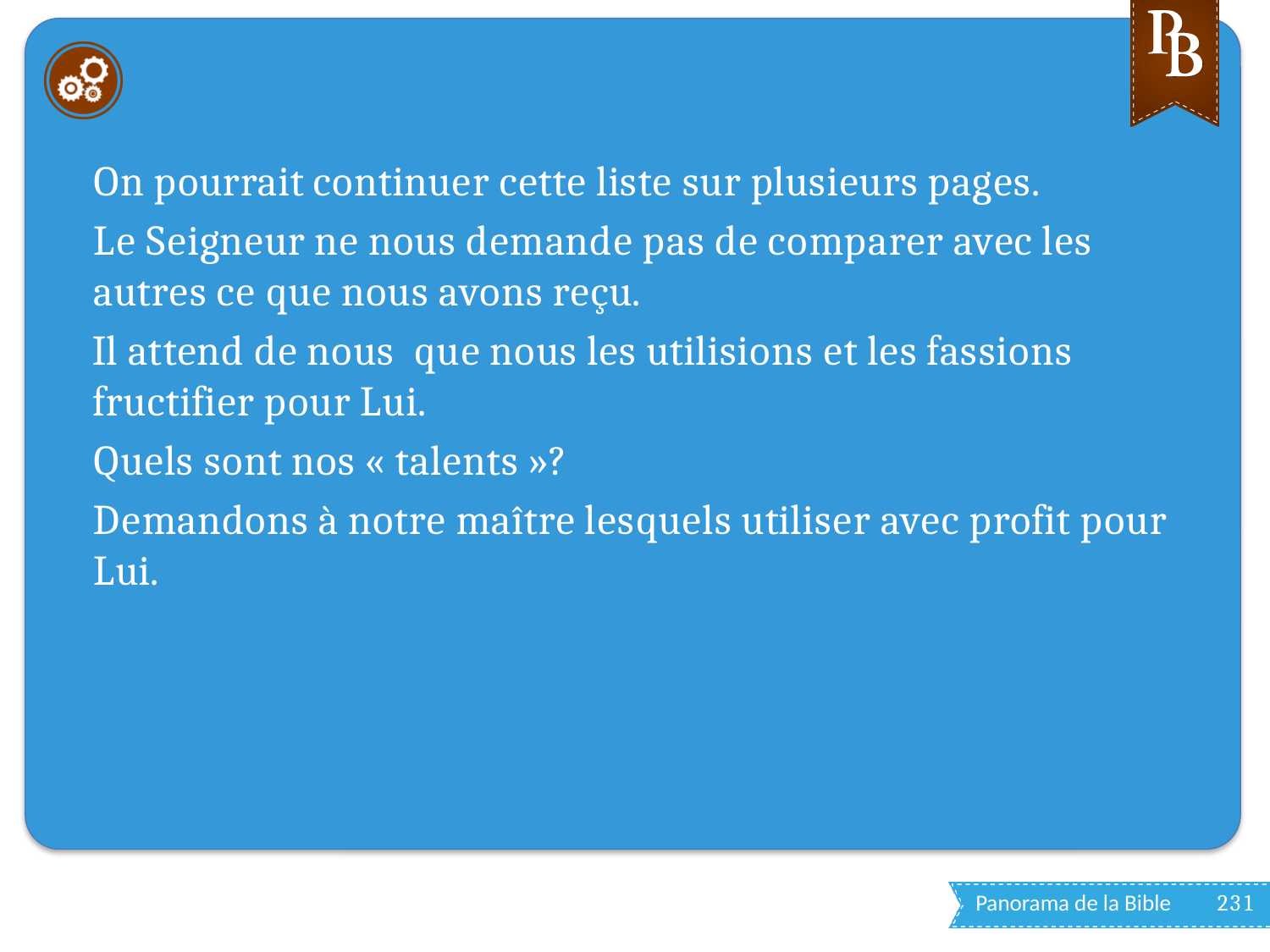

#
On pourrait continuer cette liste sur plusieurs pages.
Le Seigneur ne nous demande pas de comparer avec les autres ce que nous avons reçu.
Il attend de nous  que nous les utilisions et les fassions fructifier pour Lui.
Quels sont nos « talents »?
Demandons à notre maître lesquels utiliser avec profit pour Lui.